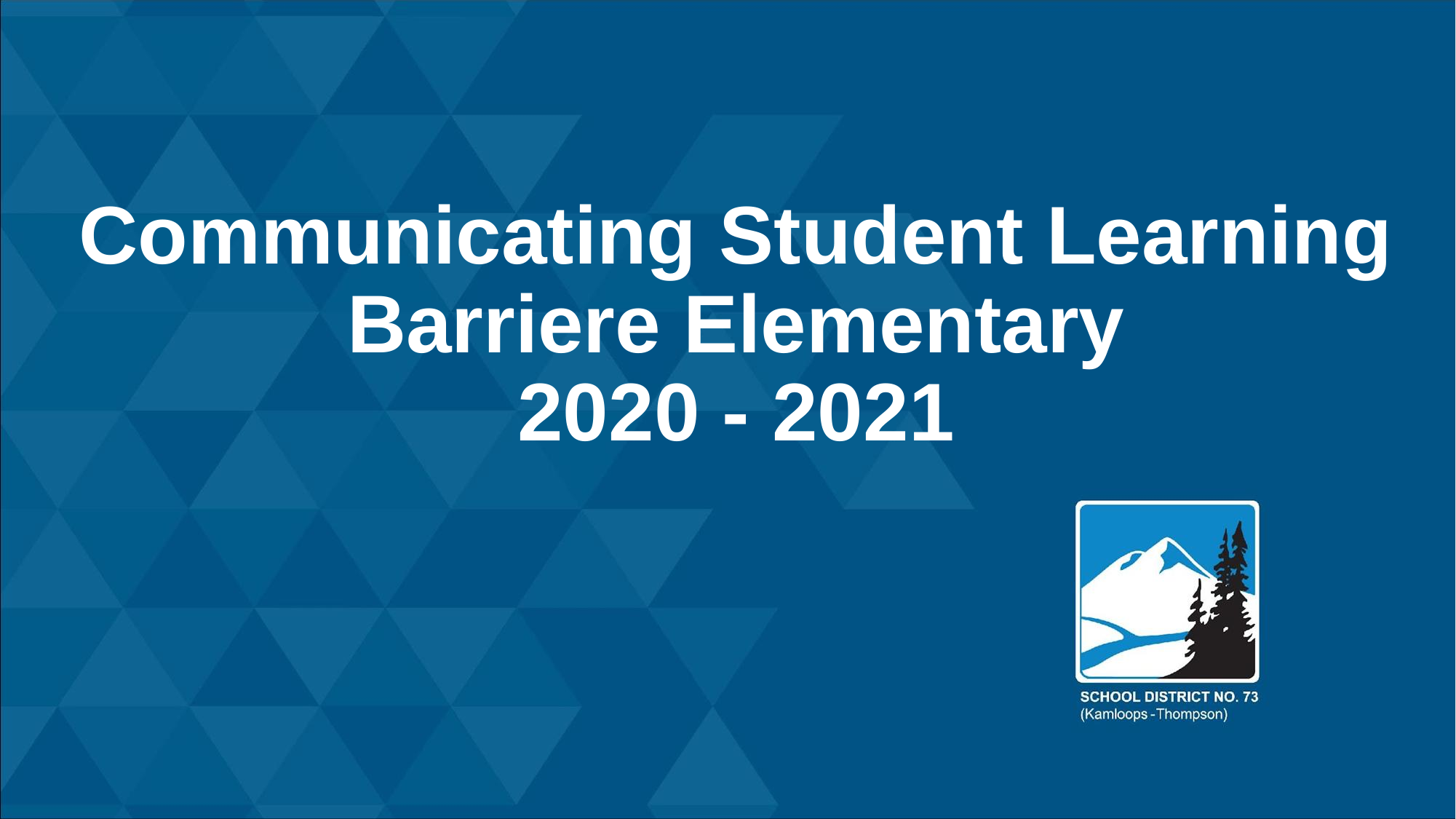

# Communicating Student Learning Barriere Elementary 2020 - 2021